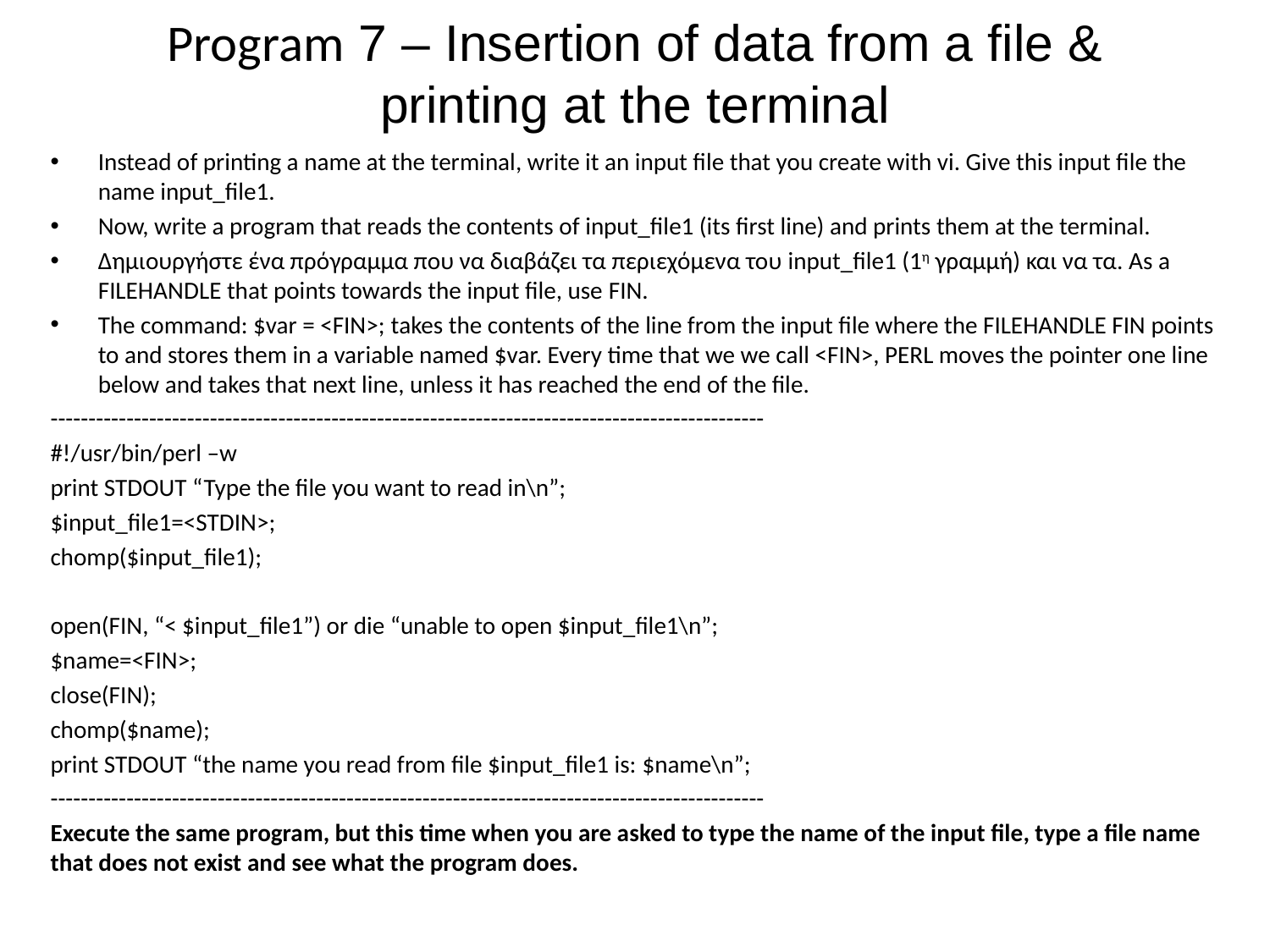

# Program 7 – Insertion of data from a file & printing at the terminal
Instead of printing a name at the terminal, write it an input file that you create with vi. Give this input file the name input_file1.
Now, write a program that reads the contents of input_file1 (its first line) and prints them at the terminal.
Δημιουργήστε ένα πρόγραμμα που να διαβάζει τα περιεχόμενα του input_file1 (1η γραμμή) και να τα. As a FILEHANDLE that points towards the input file, use FIN.
The command: $var = <FIN>; takes the contents of the line from the input file where the FILEHANDLE FIN points to and stores them in a variable named $var. Every time that we we call <FIN>, PERL moves the pointer one line below and takes that next line, unless it has reached the end of the file.
----------------------------------------------------------------------------------------------
#!/usr/bin/perl –w
print STDOUT “Type the file you want to read in\n”;
$input_file1=<STDIN>;
chomp($input_file1);

open(FIN, “< $input_file1”) or die “unable to open $input_file1\n”;
$name=<FIN>;
close(FIN);
chomp($name);
print STDOUT “the name you read from file $input_file1 is: $name\n”;
----------------------------------------------------------------------------------------------
Execute the same program, but this time when you are asked to type the name of the input file, type a file name that does not exist and see what the program does.